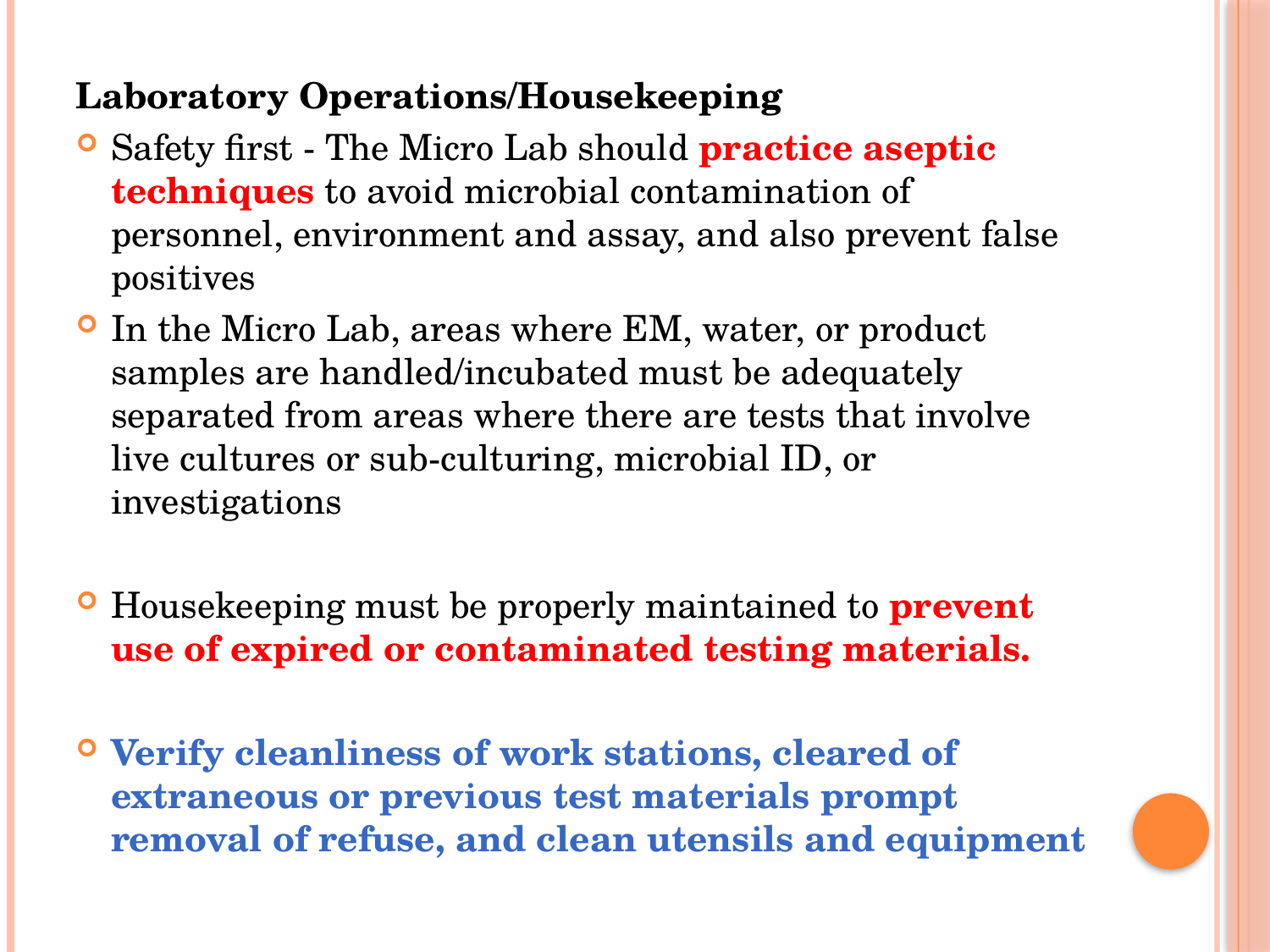

Laboratory Operations/Housekeeping
Safety first - The Micro Lab should practice aseptic techniques to avoid microbial contamination of personnel, environment and assay, and also prevent false positives
In the Micro Lab, areas where EM, water, or product samples are handled/incubated must be adequately separated from areas where there are tests that involve live cultures or sub-culturing, microbial ID, or investigations

Housekeeping must be properly maintained to prevent use of expired or contaminated testing materials.

Verify cleanliness of work stations, cleared of extraneous or previous test materials prompt removal of refuse, and clean utensils and equipment